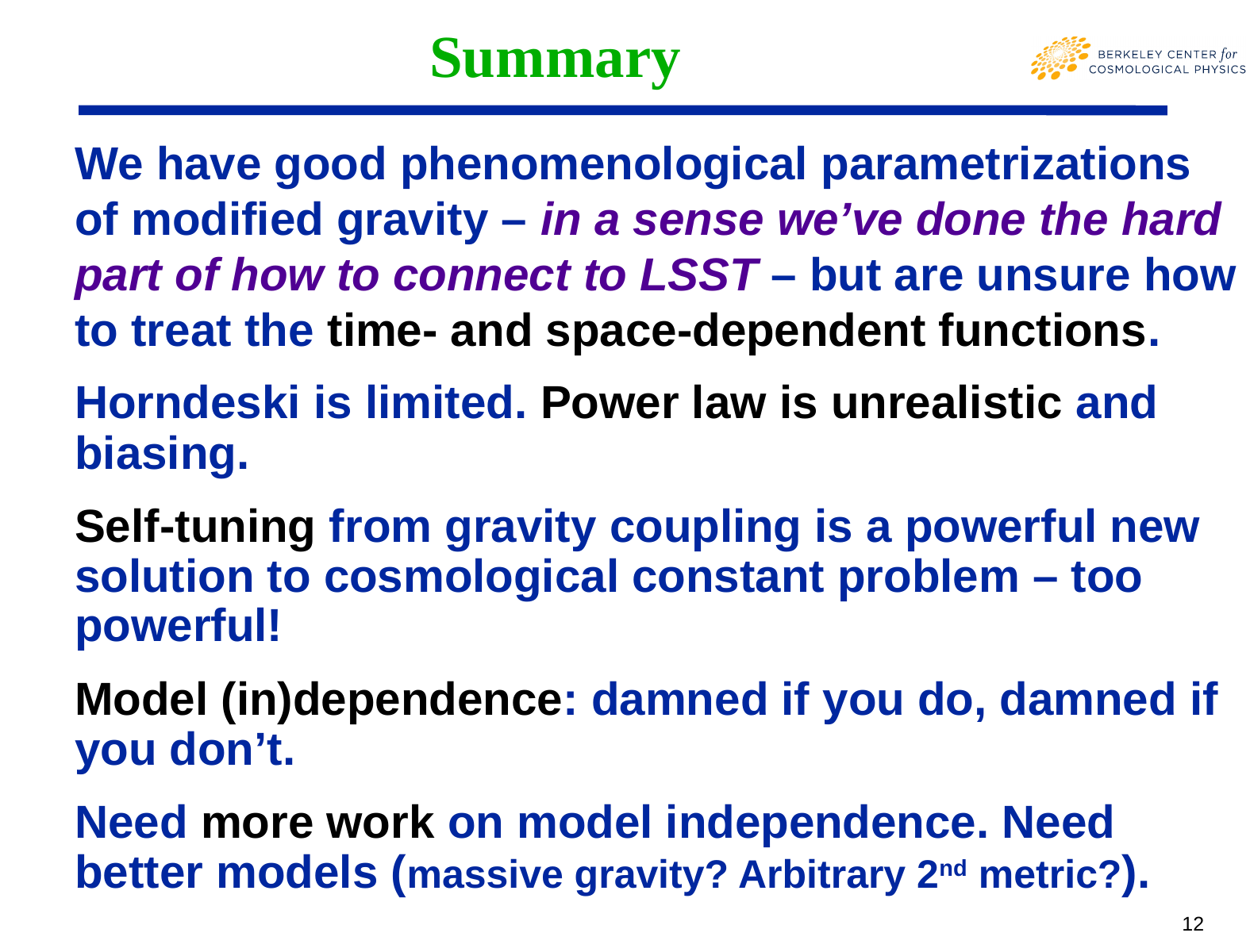

# Summary
We have good phenomenological parametrizations of modified gravity – in a sense we’ve done the hard part of how to connect to LSST – but are unsure how to treat the time- and space-dependent functions.
Horndeski is limited. Power law is unrealistic and biasing.
Self-tuning from gravity coupling is a powerful new solution to cosmological constant problem – too powerful!
Model (in)dependence: damned if you do, damned if you don’t.
Need more work on model independence. Need better models (massive gravity? Arbitrary 2nd metric?).
12